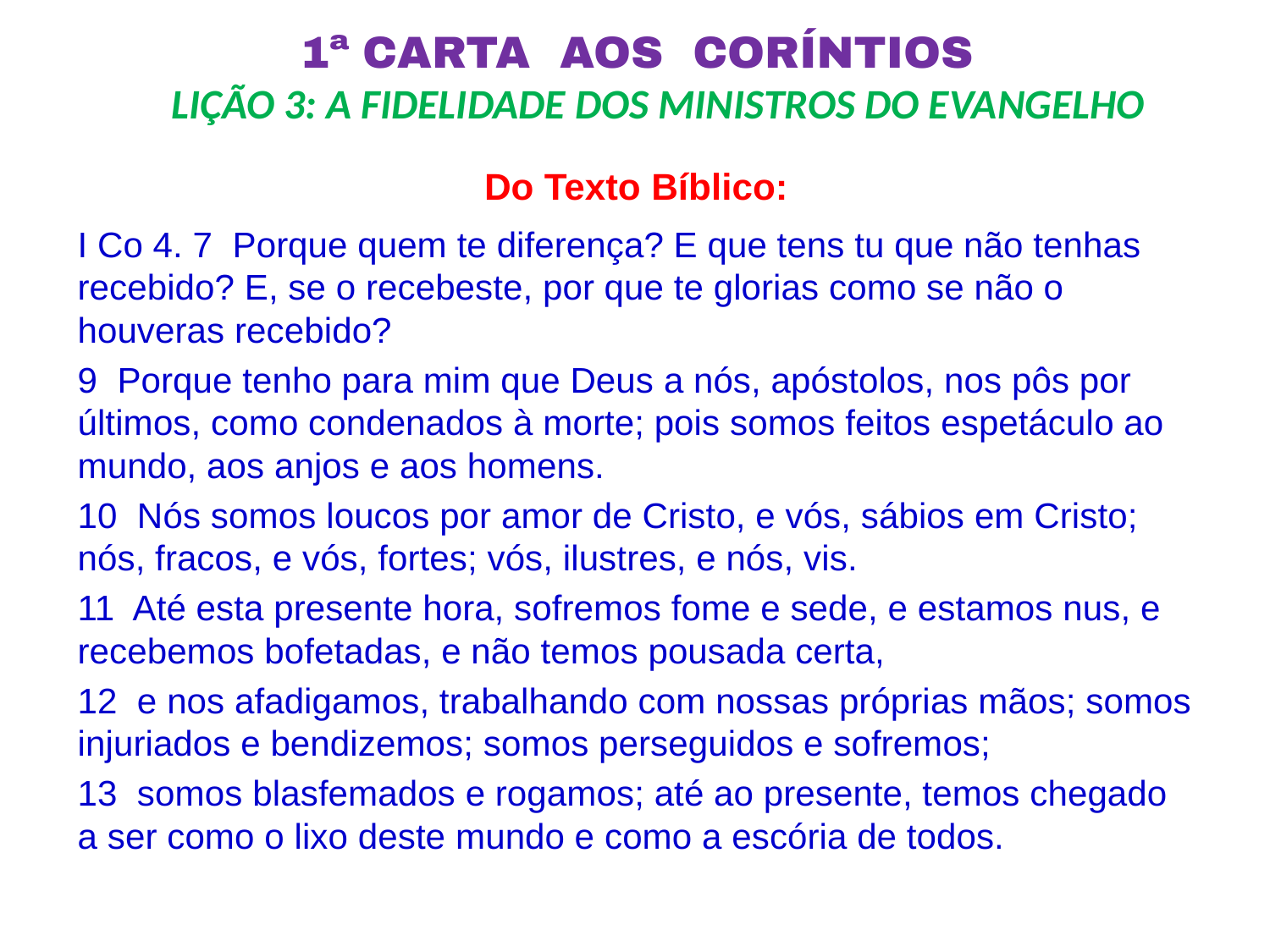

# 1ª CARTA  AOS  CORÍNTIOS LIÇÃO 3: A FIDELIDADE DOS MINISTROS DO EVANGELHO
Do Texto Bíblico:

I Co 4. 7  Porque quem te diferença? E que tens tu que não tenhas recebido? E, se o recebeste, por que te glorias como se não o houveras recebido?
9  Porque tenho para mim que Deus a nós, apóstolos, nos pôs por últimos, como condenados à morte; pois somos feitos espetáculo ao mundo, aos anjos e aos homens.
10  Nós somos loucos por amor de Cristo, e vós, sábios em Cristo; nós, fracos, e vós, fortes; vós, ilustres, e nós, vis.
11  Até esta presente hora, sofremos fome e sede, e estamos nus, e recebemos bofetadas, e não temos pousada certa,
12  e nos afadigamos, trabalhando com nossas próprias mãos; somos injuriados e bendizemos; somos perseguidos e sofremos;
13  somos blasfemados e rogamos; até ao presente, temos chegado a ser como o lixo deste mundo e como a escória de todos.